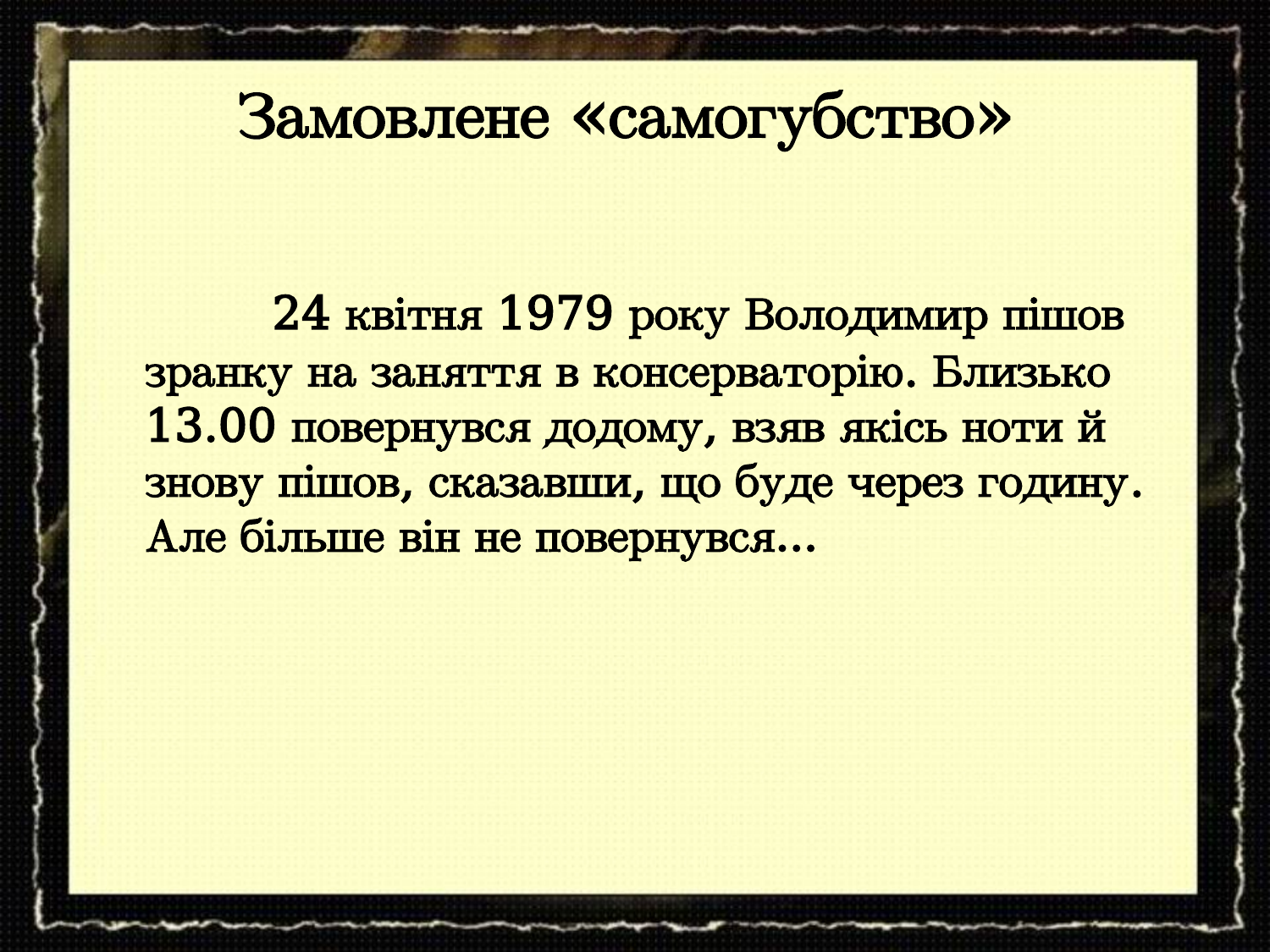

# Замовлене «самогубство»
		24 квітня 1979 року Володимир пішов зранку на заняття в консерваторію. Близько 13.00 повернувся додому, взяв якісь ноти й знову пішов, сказавши, що буде через годину. Але більше він не повернувся…